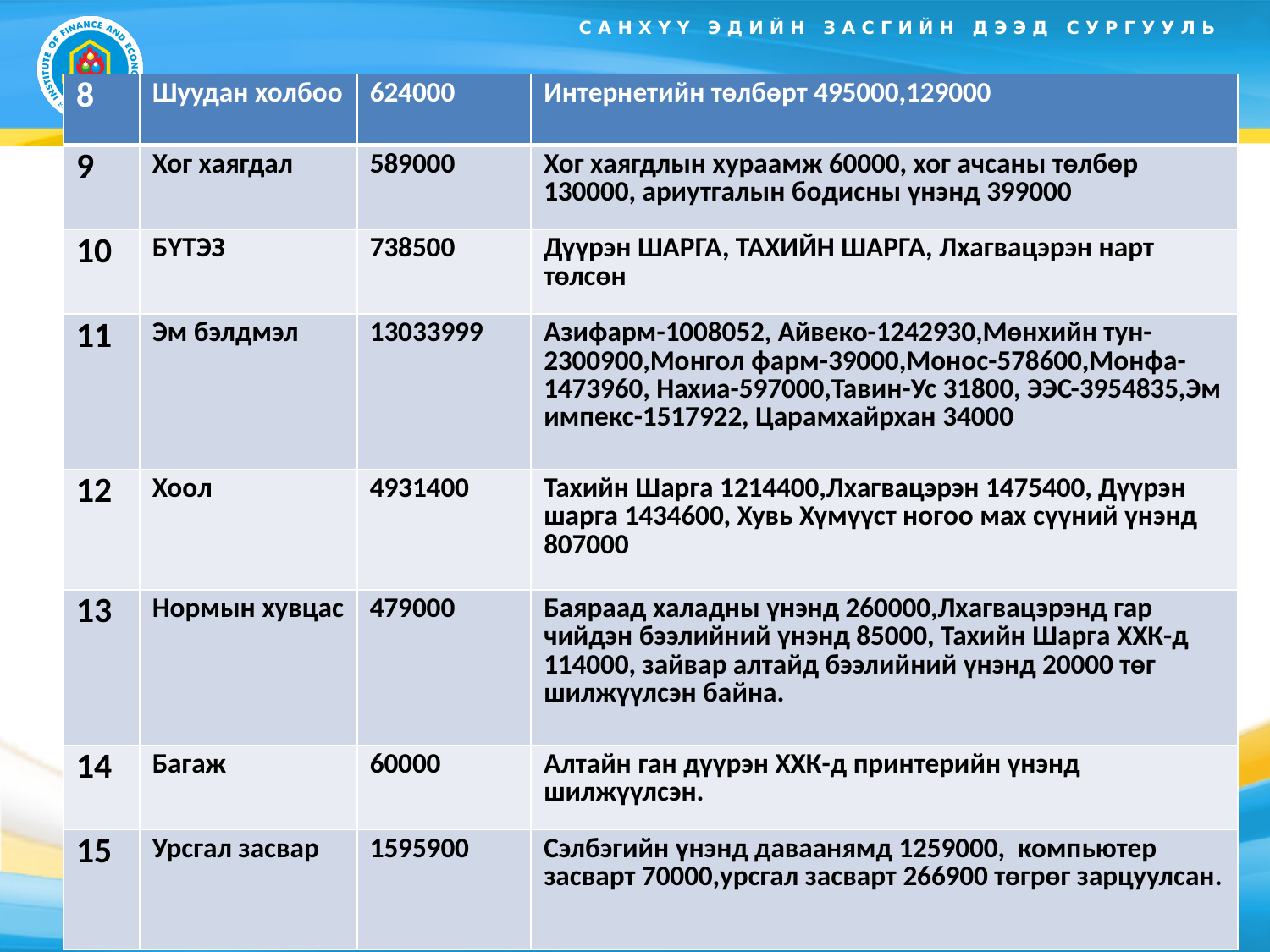

| 8 | Шуудан холбоо | 624000 | Интернетийн төлбөрт 495000,129000 |
| --- | --- | --- | --- |
| 9 | Хог хаягдал | 589000 | Хог хаягдлын хураамж 60000, хог ачсаны төлбөр 130000, ариутгалын бодисны үнэнд 399000 |
| 10 | БҮТЭЗ | 738500 | Дүүрэн ШАРГА, ТАХИЙН ШАРГА, Лхагвацэрэн нарт төлсөн |
| 11 | Эм бэлдмэл | 13033999 | Азифарм-1008052, Айвеко-1242930,Мөнхийн тун-2300900,Монгол фарм-39000,Монос-578600,Монфа-1473960, Нахиа-597000,Тавин-Ус 31800, ЭЭС-3954835,Эм импекс-1517922, Царамхайрхан 34000 |
| 12 | Хоол | 4931400 | Тахийн Шарга 1214400,Лхагвацэрэн 1475400, Дүүрэн шарга 1434600, Хувь Хүмүүст ногоо мах сүүний үнэнд 807000 |
| 13 | Нормын хувцас | 479000 | Баяраад халадны үнэнд 260000,Лхагвацэрэнд гар чийдэн бээлийний үнэнд 85000, Тахийн Шарга ХХК-д 114000, зайвар алтайд бээлийний үнэнд 20000 төг шилжүүлсэн байна. |
| 14 | Багаж | 60000 | Алтайн ган дүүрэн ХХК-д принтерийн үнэнд шилжүүлсэн. |
| 15 | Урсгал засвар | 1595900 | Сэлбэгийн үнэнд даваанямд 1259000, компьютер засварт 70000,урсгал засварт 266900 төгрөг зарцуулсан. |